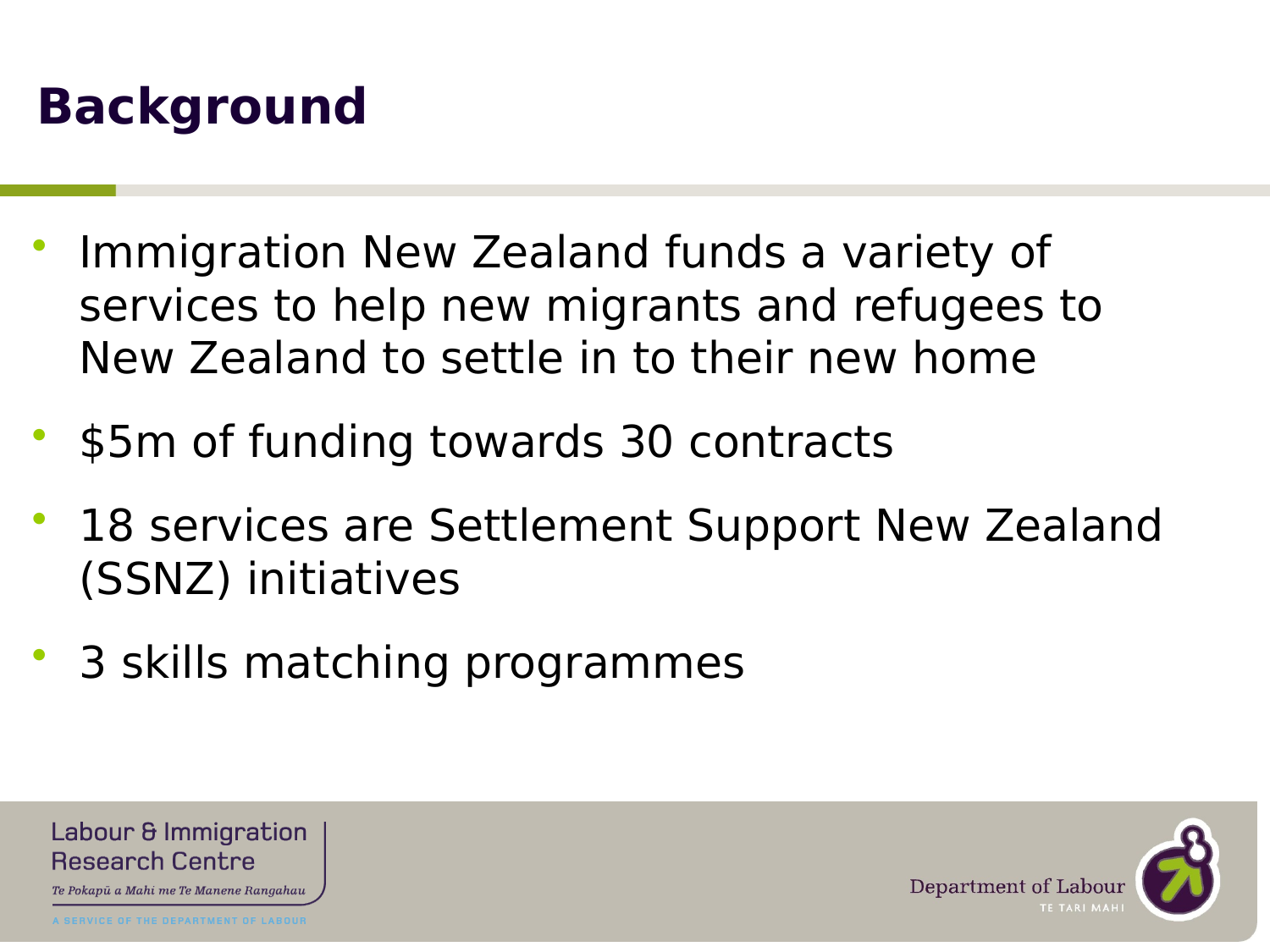

# Background
Immigration New Zealand funds a variety of services to help new migrants and refugees to  New Zealand to settle in to their new home
$5m of funding towards 30 contracts
18 services are Settlement Support New Zealand (SSNZ) initiatives
3 skills matching programmes